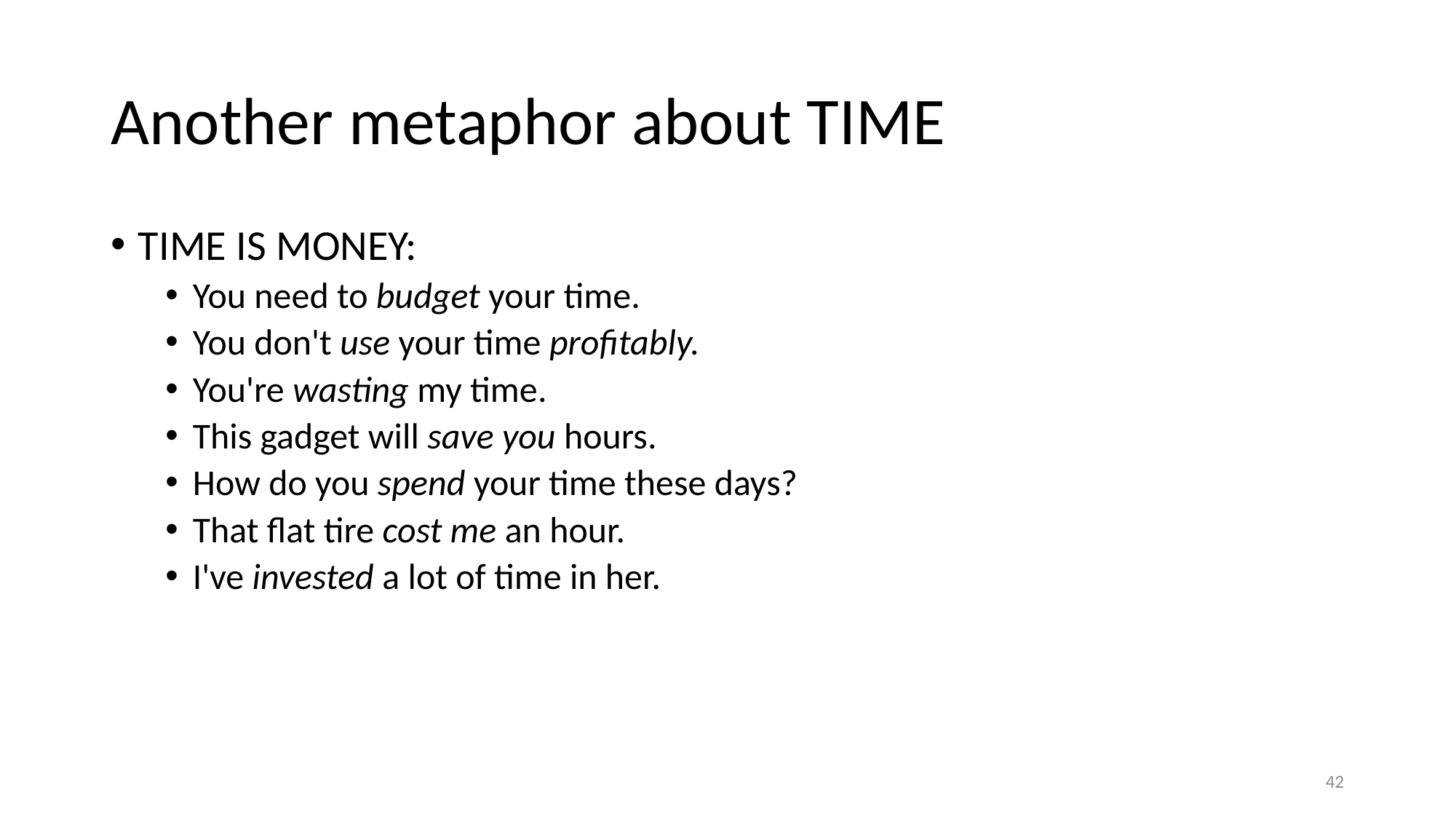

# Another metaphor about TIME
TIME IS MONEY:
You need to budget your time.
You don't use your time profitably.
You're wasting my time.
This gadget will save you hours.
How do you spend your time these days?
That flat tire cost me an hour.
I've invested a lot of time in her.

42